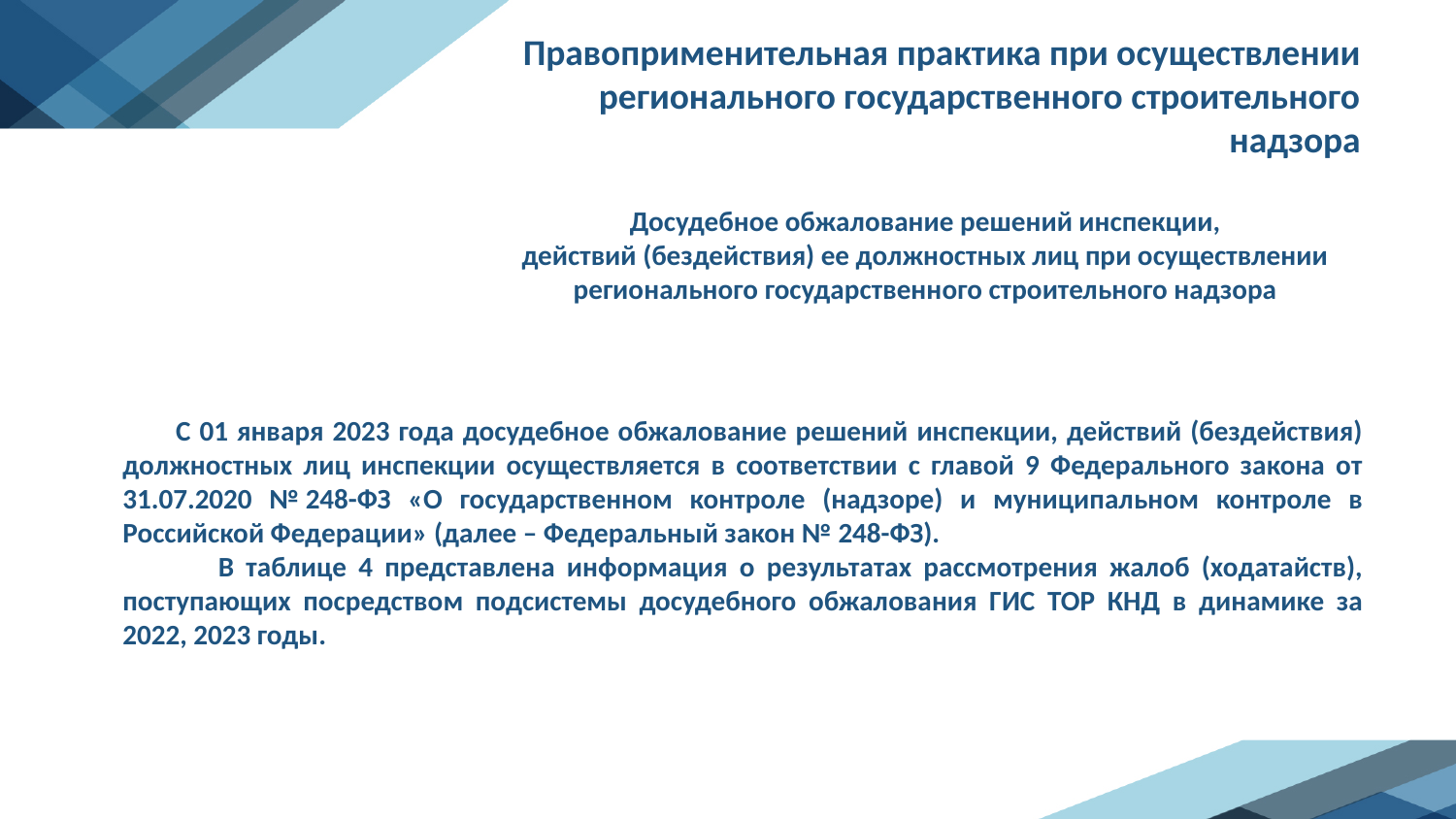

Правоприменительная практика при осуществлении регионального государственного строительного надзора

Досудебное обжалование решений инспекции,
действий (бездействия) ее должностных лиц при осуществлении
регионального государственного строительного надзора
      С 01 января 2023 года досудебное обжалование решений инспекции, действий (бездействия) должностных лиц инспекции осуществляется в соответствии с главой 9 Федерального закона от 31.07.2020 № 248-ФЗ «О государственном контроле (надзоре) и муниципальном контроле в Российской Федерации» (далее – Федеральный закон № 248-ФЗ).
        В таблице 4 представлена информация о результатах рассмотрения жалоб (ходатайств), поступающих посредством подсистемы досудебного обжалования ГИС ТОР КНД в динамике за 2022, 2023 годы.